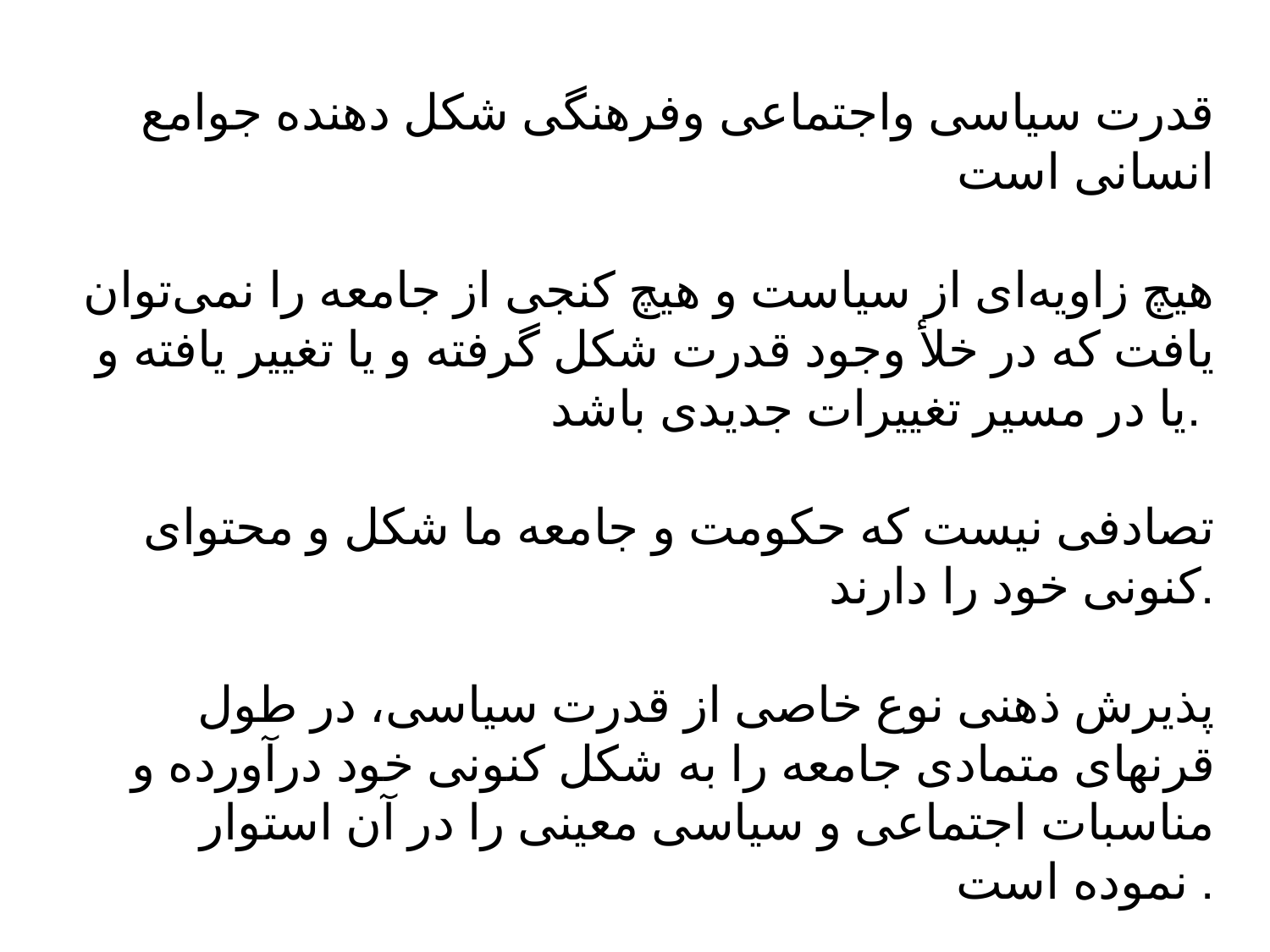

قدرت سیاسی واجتماعی وفرهنگی شکل دهنده جوامع انسانی است

هیچ زاویه‌ای از سیاست و هیچ کنجی از جامعه را نمی‌توان یافت که در خلأ وجود قدرت شکل گرفته و یا تغییر یافته و یا در مسیر تغییرات جدیدی باشد.

تصادفی نیست که حکومت و جامعه ما شکل و محتوای کنونی خود را دارند.

پذیرش ذهنی نوع خاصی از قدرت سیاسی، در طول قرنهای متمادی جامعه را به شکل کنونی خود درآورده و مناسبات اجتماعی و سیاسی معینی را در آن استوار  نموده است .